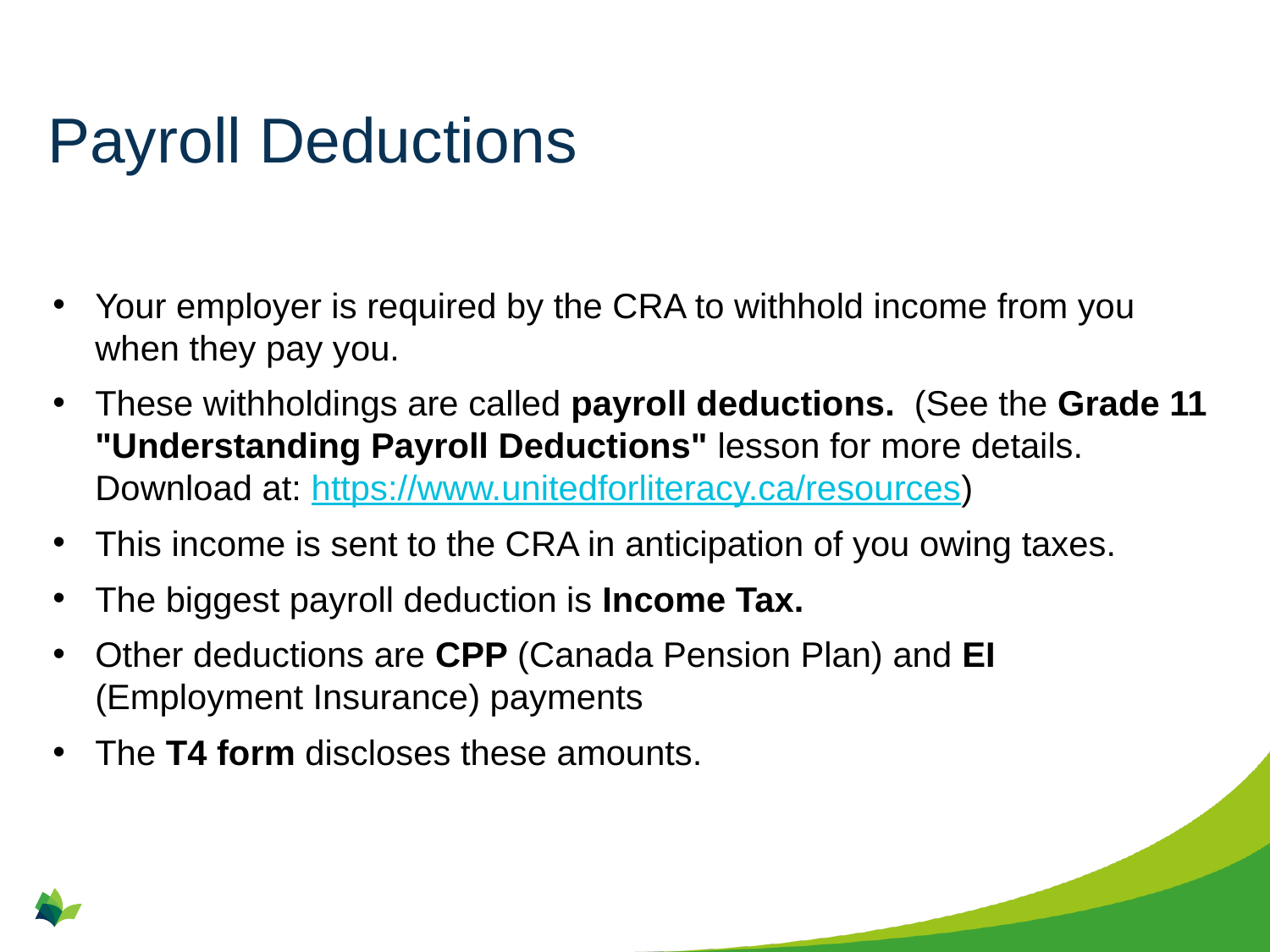

# Payroll Deductions
Your employer is required by the CRA to withhold income from you when they pay you.
These withholdings are called payroll deductions.  (See the Grade 11 "Understanding Payroll Deductions" lesson for more details. Download at: https://www.unitedforliteracy.ca/resources)
This income is sent to the CRA in anticipation of you owing taxes.
The biggest payroll deduction is Income Tax.
Other deductions are CPP (Canada Pension Plan) and EI (Employment Insurance) payments
The T4 form discloses these amounts.